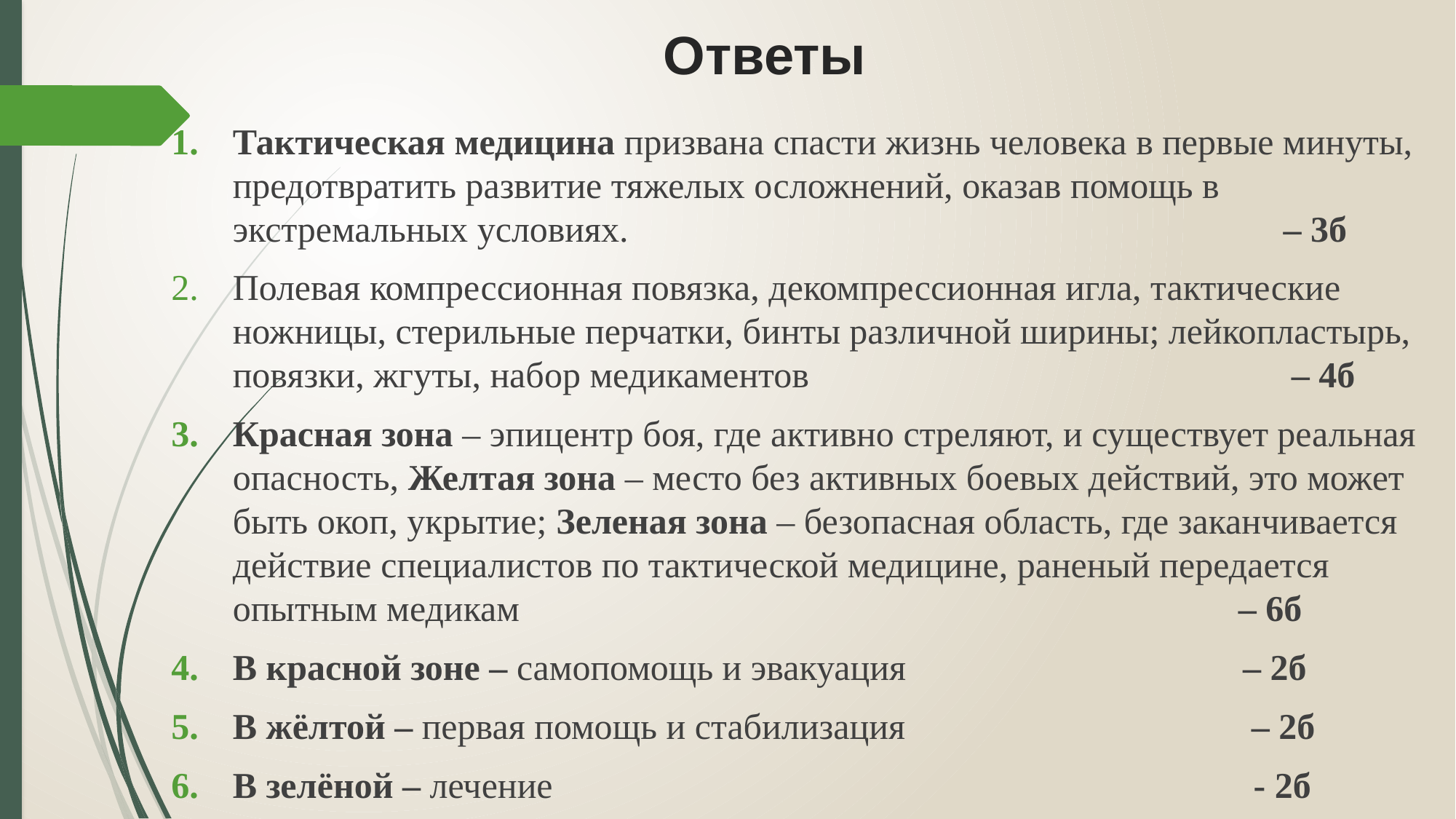

# Ответы
Тактическая медицина призвана спасти жизнь человека в первые минуты, предотвратить развитие тяжелых осложнений, оказав помощь в экстремальных условиях.                                                                        – 3б
Полевая компрессионная повязка, декомпрессионная игла, тактические ножницы, стерильные перчатки, бинты различной ширины; лейкопластырь, повязки, жгуты, набор медикаментов                                                     – 4б
Красная зона – эпицентр боя, где активно стреляют, и существует реальная опасность, Желтая зона – место без активных боевых действий, это может быть окоп, укрытие; Зеленая зона – безопасная область, где заканчивается действие специалистов по тактической медицине, раненый передается опытным медикам                                                                               – 6б
В красной зоне – самопомощь и эвакуация                                     – 2б
В жёлтой – первая помощь и стабилизация                                      – 2б
В зелёной – лечение                                                                             - 2б